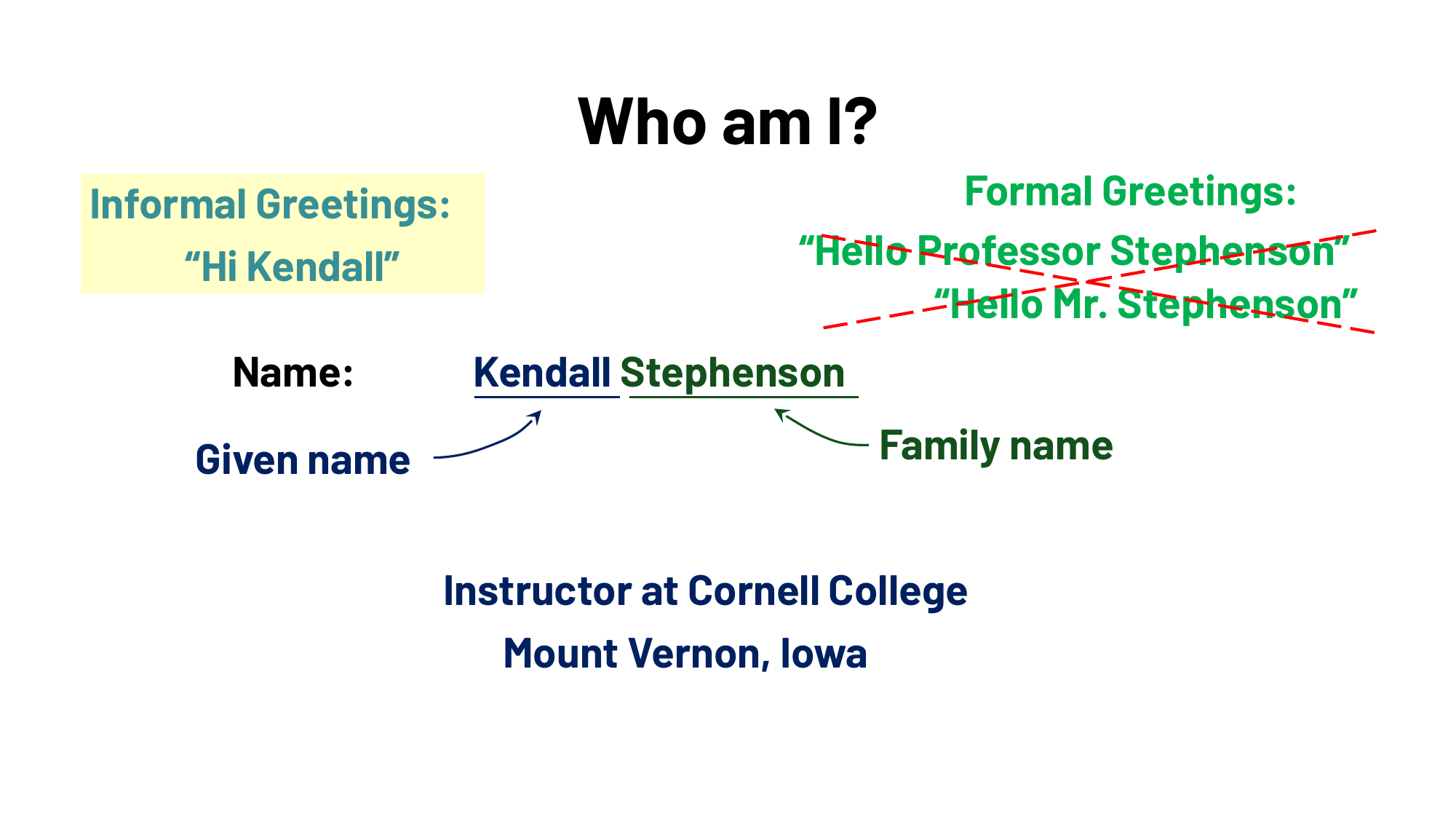

# Who am I?
Formal Greetings:
Informal Greetings:

“Hello Professor Stephenson”
“Hi Kendall”
“Hello Mr. Stephenson”
Name:
Kendall Stephenson

Family name
Given name
Instructor at Cornell College
Mount Vernon, Iowa